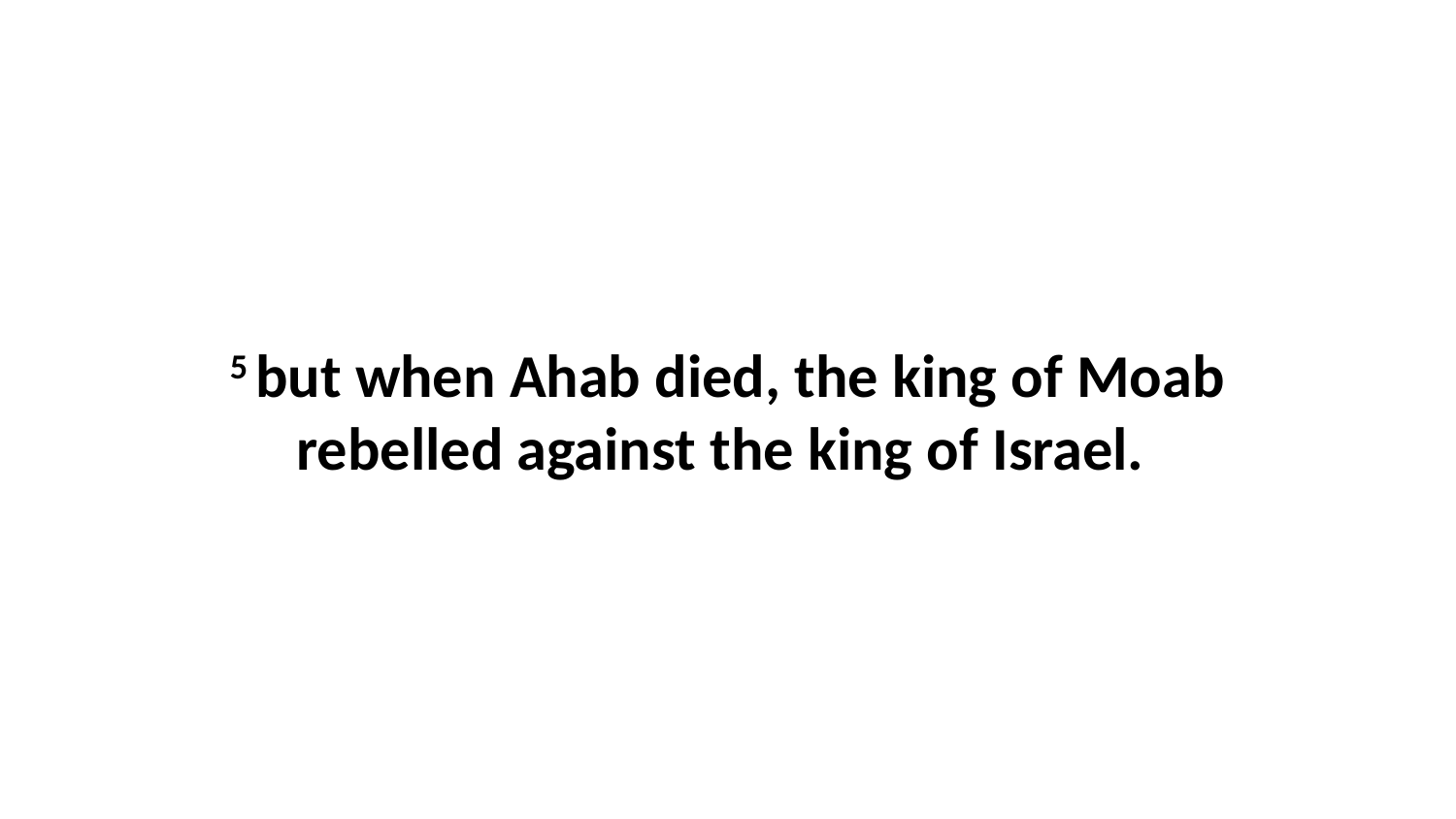

5 but when Ahab died, the king of Moab rebelled against the king of Israel.